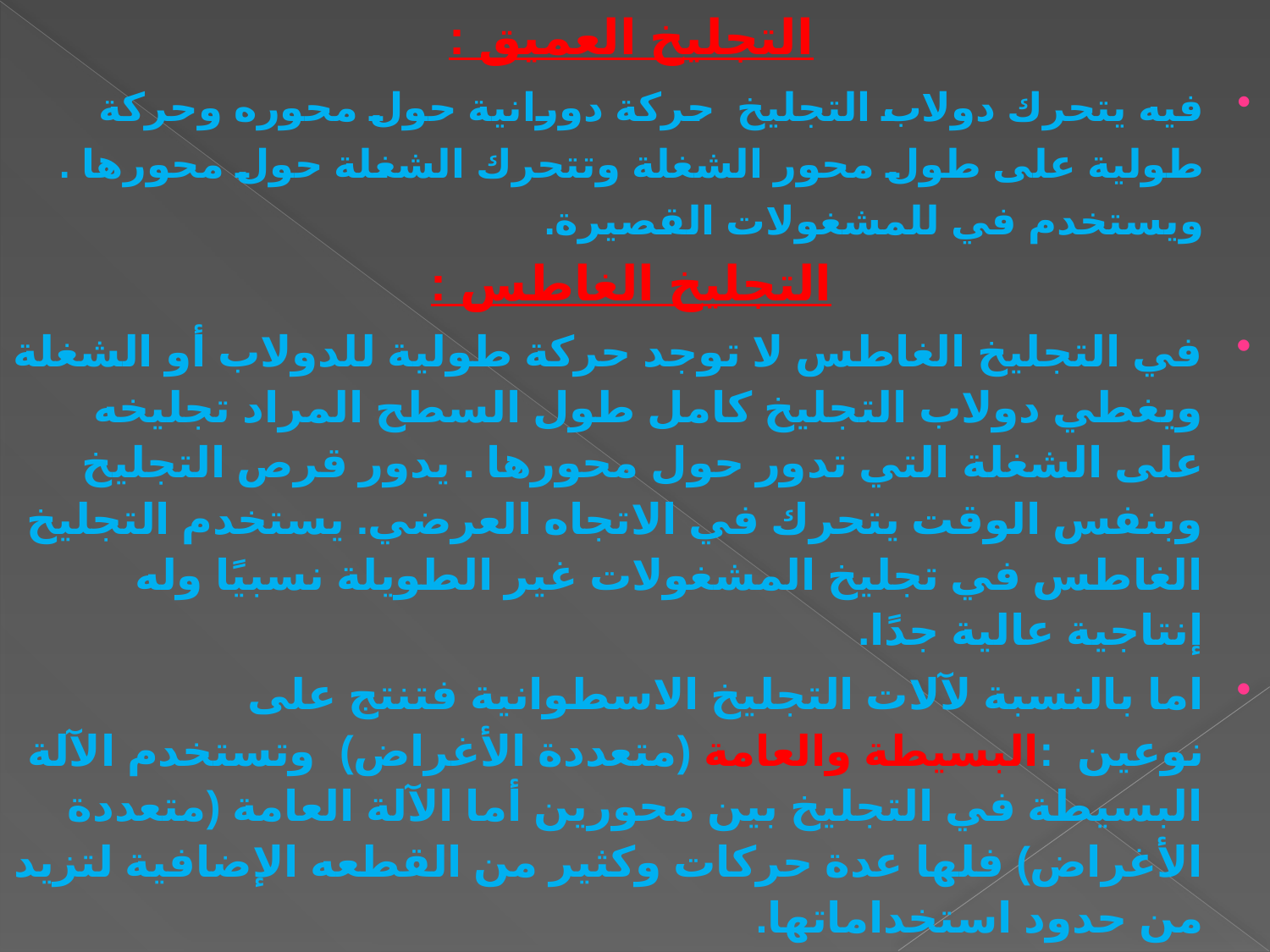

التجليخ العميق :
فيه يتحرك دولاب التجليخ  حركة دورانية حول محوره وحركة طولية على طول محور الشغلة وتتحرك الشغلة حول محورها . ويستخدم في للمشغولات القصيرة.
التجليخ الغاطس :
في التجليخ الغاطس لا توجد حركة طولية للدولاب أو الشغلة ويغطي دولاب التجليخ كامل طول السطح المراد تجليخه على الشغلة التي تدور حول محورها . يدور قرص التجليخ وبنفس الوقت يتحرك في الاتجاه العرضي. يستخدم التجليخ الغاطس في تجليخ المشغولات غير الطويلة نسبيًا وله إنتاجية عالية جدًا.
اما بالنسبة لآلات التجليخ الاسطوانية فتنتج على نوعين  :البسيطة والعامة (متعددة الأغراض)  وتستخدم الآلة البسيطة في التجليخ بين محورين أما الآلة العامة (متعددة الأغراض) فلها عدة حركات وكثير من القطعه الإضافية لتزيد من حدود استخداماتها.